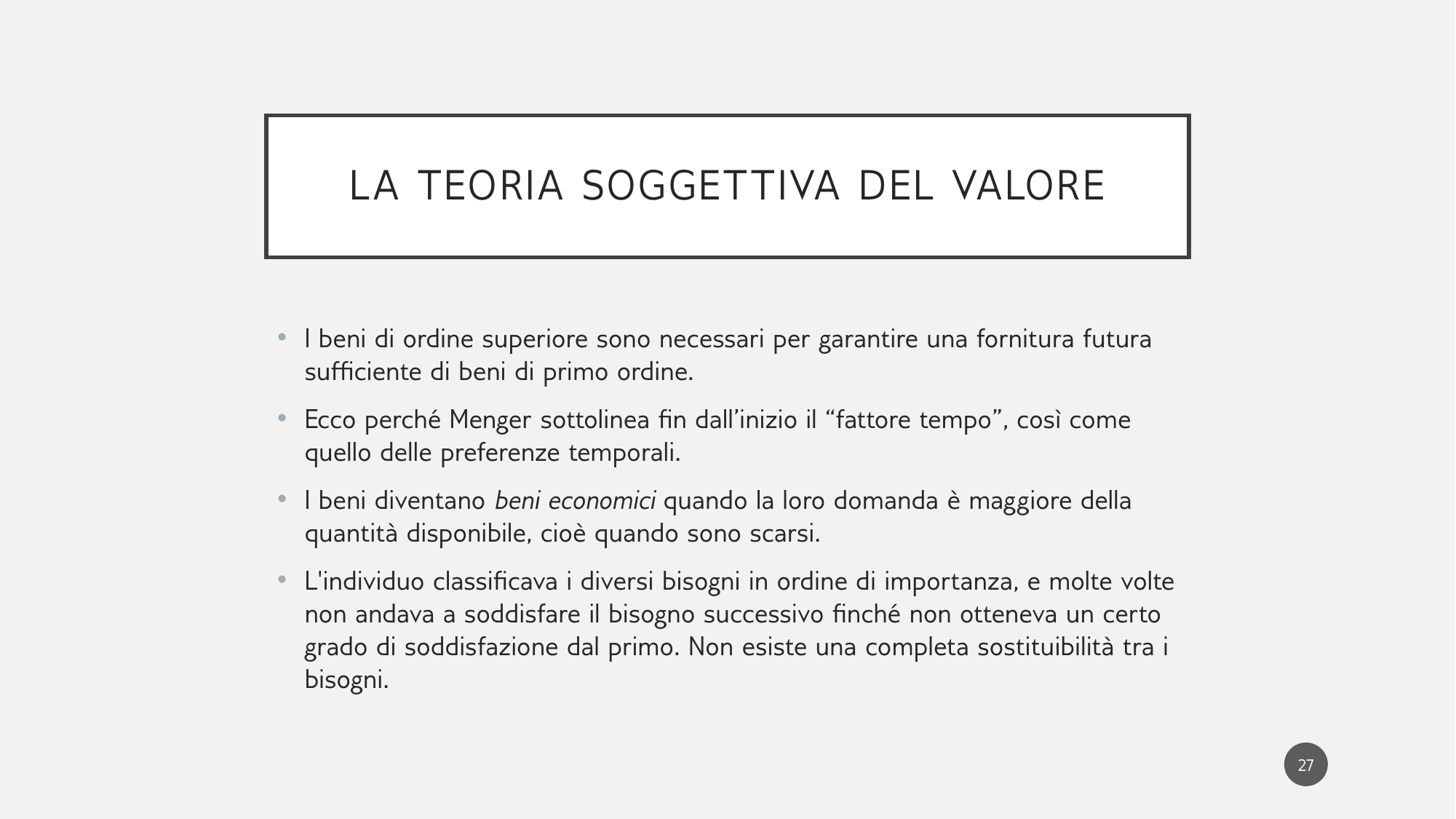

# La teoria soggettiva del valore
I beni di ordine superiore sono necessari per garantire una fornitura futura sufficiente di beni di primo ordine.
Ecco perché Menger sottolinea fin dall’inizio il “fattore tempo”, così come quello delle preferenze temporali.
I beni diventano beni economici quando la loro domanda è maggiore della quantità disponibile, cioè quando sono scarsi.
L'individuo classificava i diversi bisogni in ordine di importanza, e molte volte non andava a soddisfare il bisogno successivo finché non otteneva un certo grado di soddisfazione dal primo. Non esiste una completa sostituibilità tra i bisogni.

27